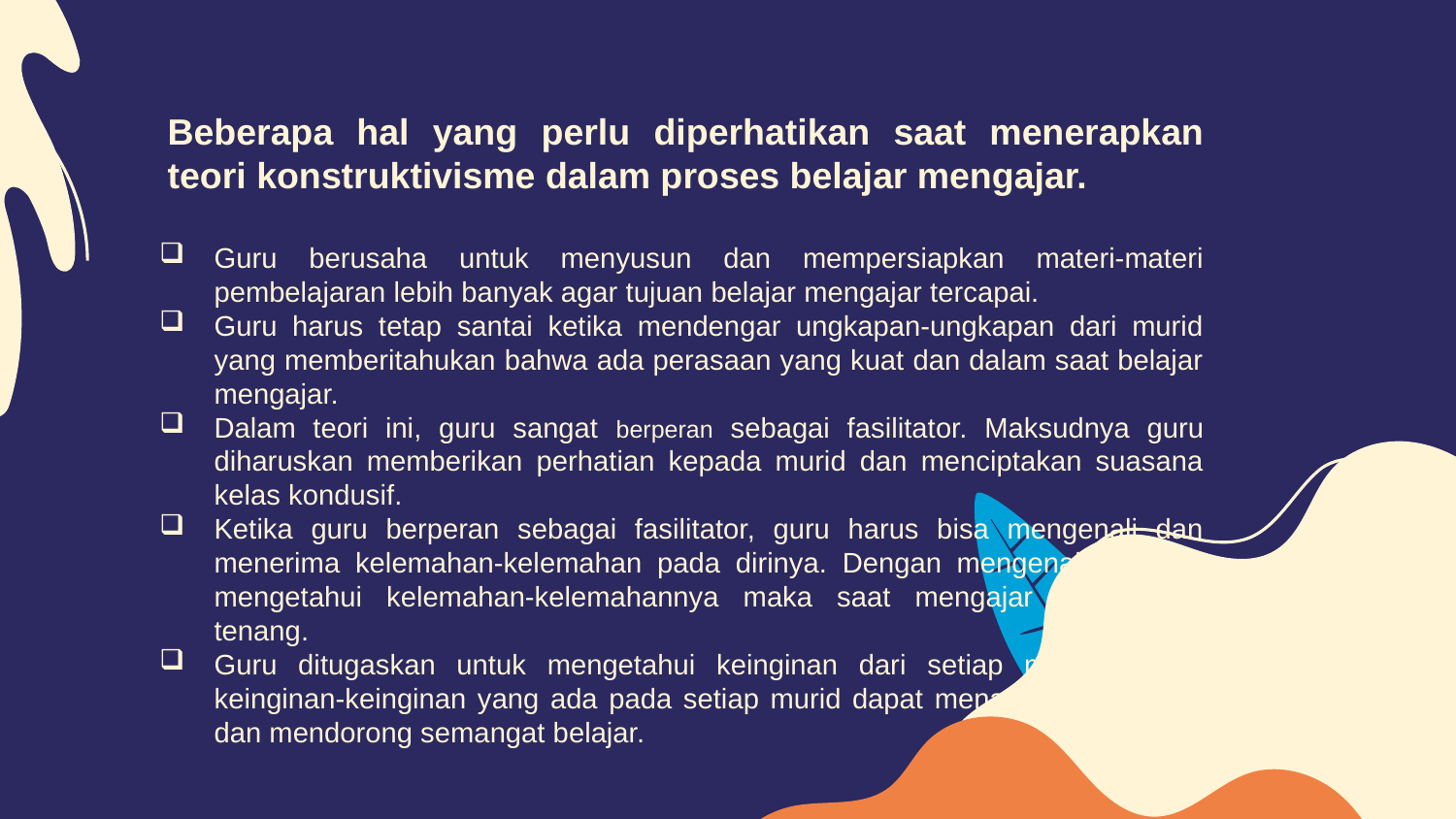

Beberapa hal yang perlu diperhatikan saat menerapkan teori konstruktivisme dalam proses belajar mengajar.

Guru berusaha untuk menyusun dan mempersiapkan materi-materi pembelajaran lebih banyak agar tujuan belajar mengajar tercapai.
Guru harus tetap santai ketika mendengar ungkapan-ungkapan dari murid yang memberitahukan bahwa ada perasaan yang kuat dan dalam saat belajar mengajar.
Dalam teori ini, guru sangat berperan sebagai fasilitator. Maksudnya guru diharuskan memberikan perhatian kepada murid dan menciptakan suasana kelas kondusif.
Ketika guru berperan sebagai fasilitator, guru harus bisa mengenali dan menerima kelemahan-kelemahan pada dirinya. Dengan mengenali diri dan mengetahui kelemahan-kelemahannya maka saat mengajar akan lebih tenang.
Guru ditugaskan untuk mengetahui keinginan dari setiap murid karena keinginan-keinginan yang ada pada setiap murid dapat menambah kekuatan dan mendorong semangat belajar.